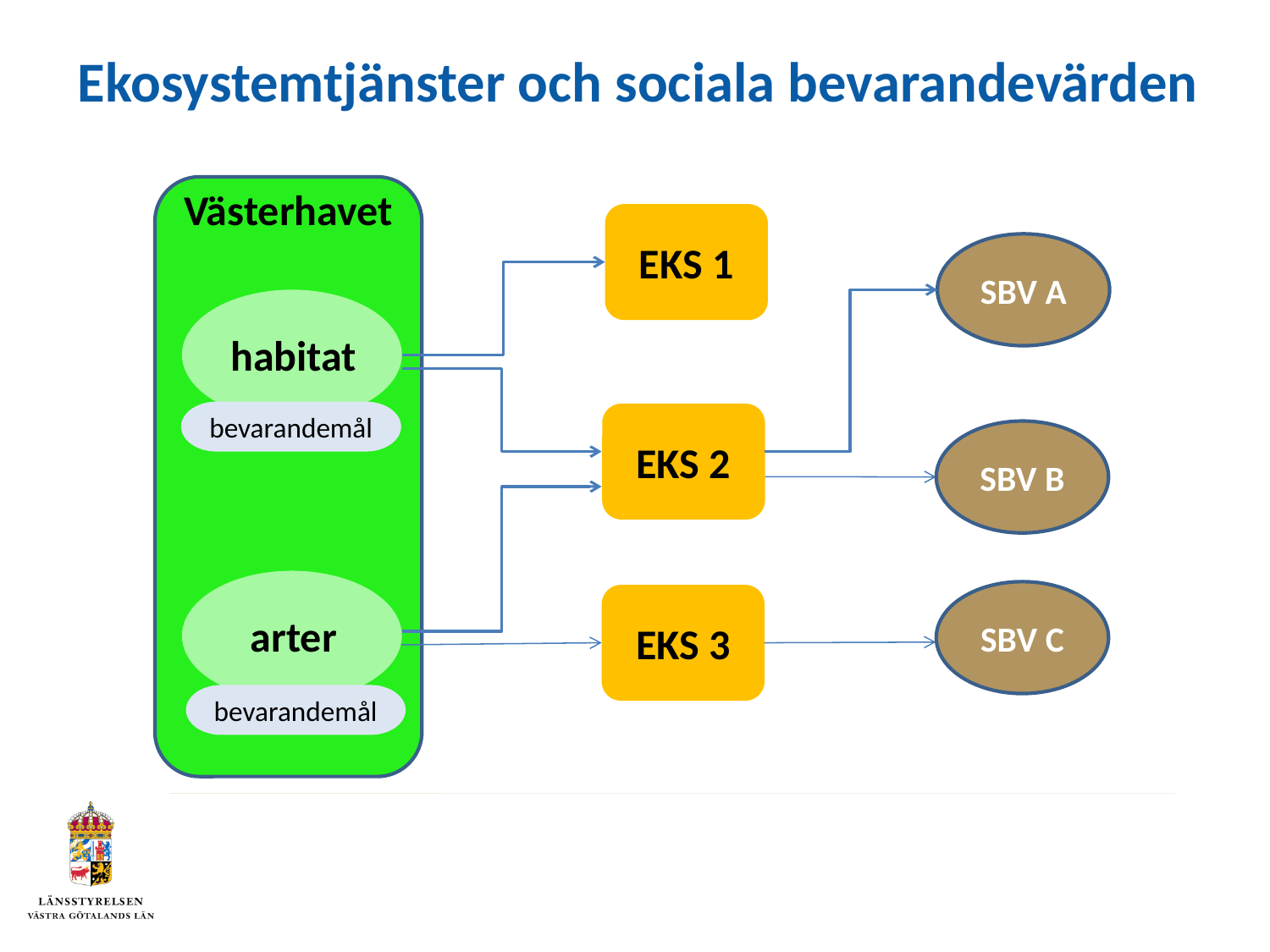

# Ekosystemtjänster och sociala bevarandevärden

Västerhavet

habitat

arter
bevarandemål
bevarandemål
EKS 1
EKS 2
EKS 3
SBV A
SBV B
SBV C